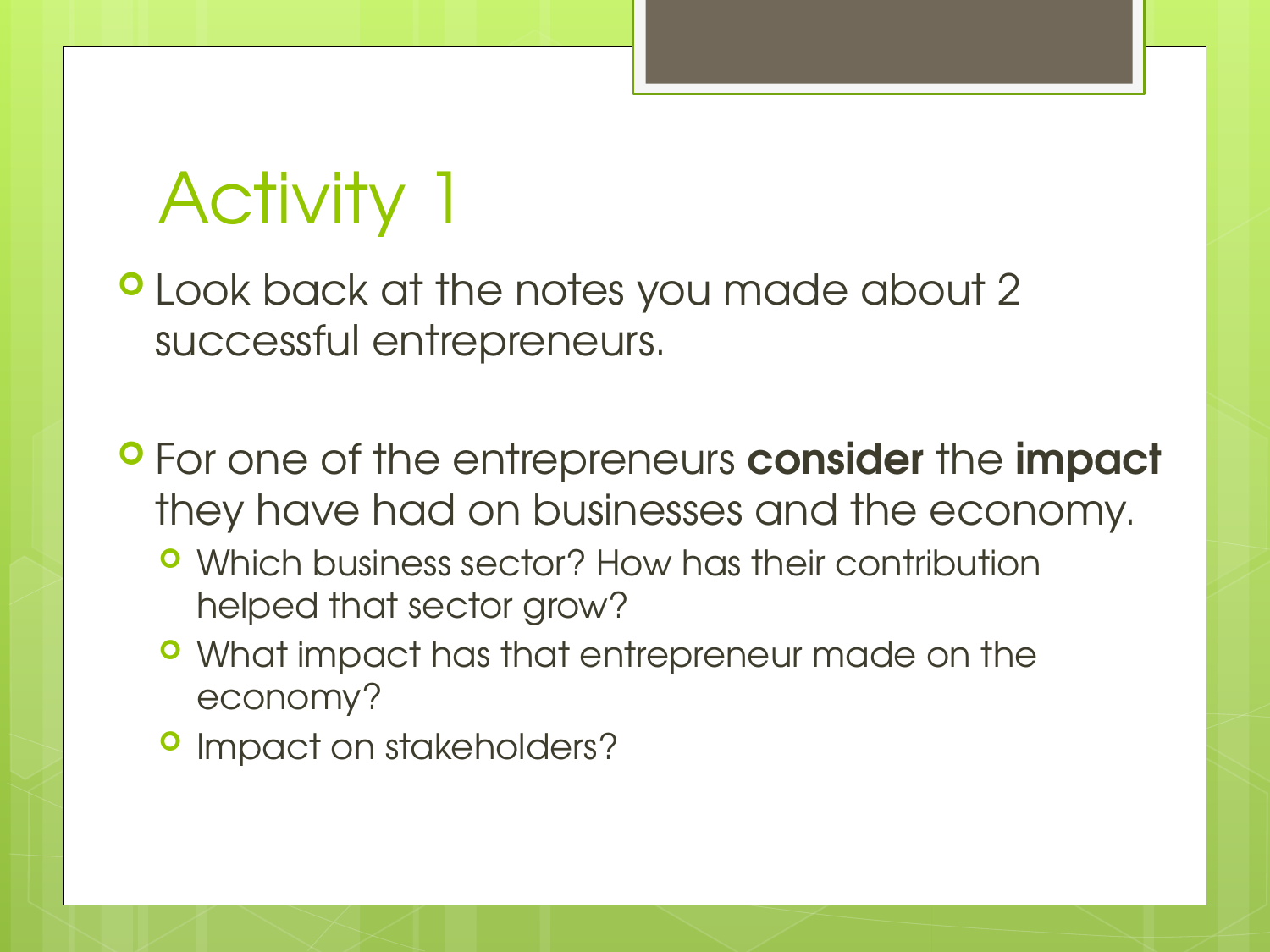

# Activity 1
Look back at the notes you made about 2 successful entrepreneurs.

For one of the entrepreneurs consider the impact they have had on businesses and the economy.
Which business sector? How has their contribution helped that sector grow?
What impact has that entrepreneur made on the economy?
Impact on stakeholders?